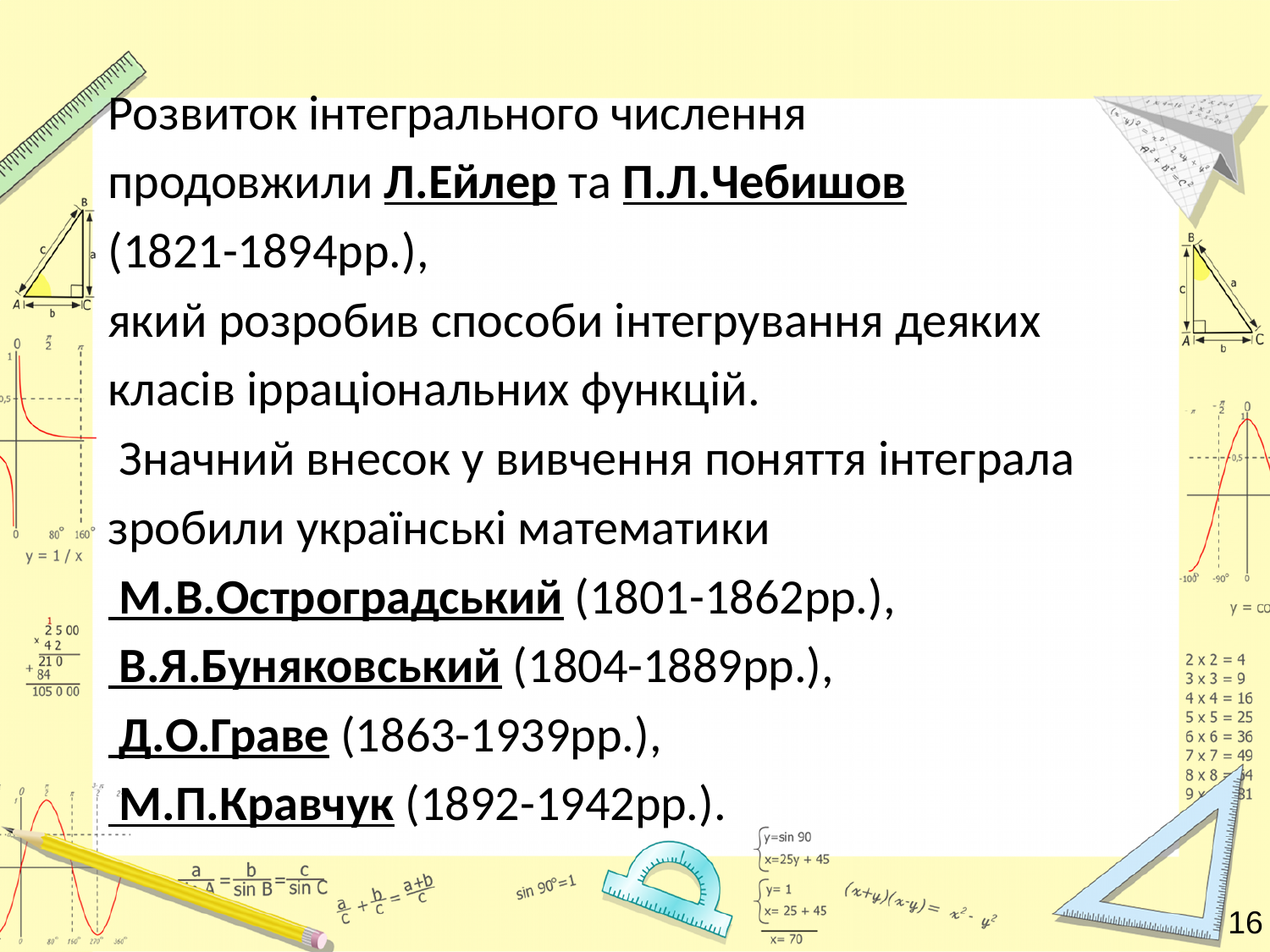

Розвиток інтегрального числення
продовжили Л.Ейлер та П.Л.Чебишов
(1821-1894рр.),
який розробив способи інтегрування деяких
класів ірраціональних функцій.
 Значний внесок у вивчення поняття інтеграла
зробили українські математики
 М.В.Остроградський (1801-1862рр.),
 В.Я.Буняковський (1804-1889рр.),
 Д.О.Граве (1863-1939рр.),
 М.П.Кравчук (1892-1942рр.).

16